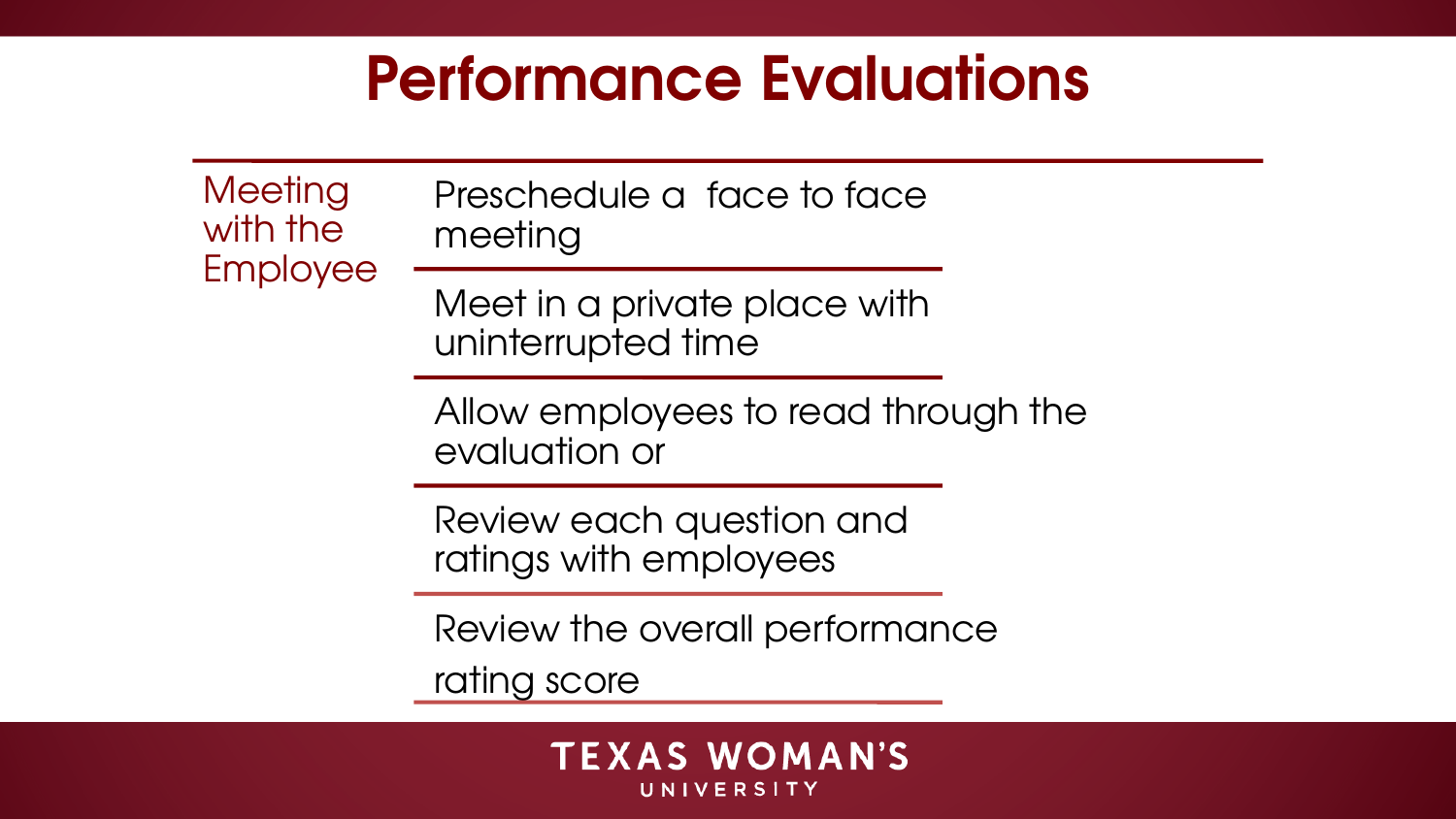

# Performance Evaluations
Meeting with the Employee
Preschedule a  face to face meeting
Meet in a private place with uninterrupted time
Allow employees to read through the evaluation or
Review each question and ratings with employees
Review the overall performance
rating score